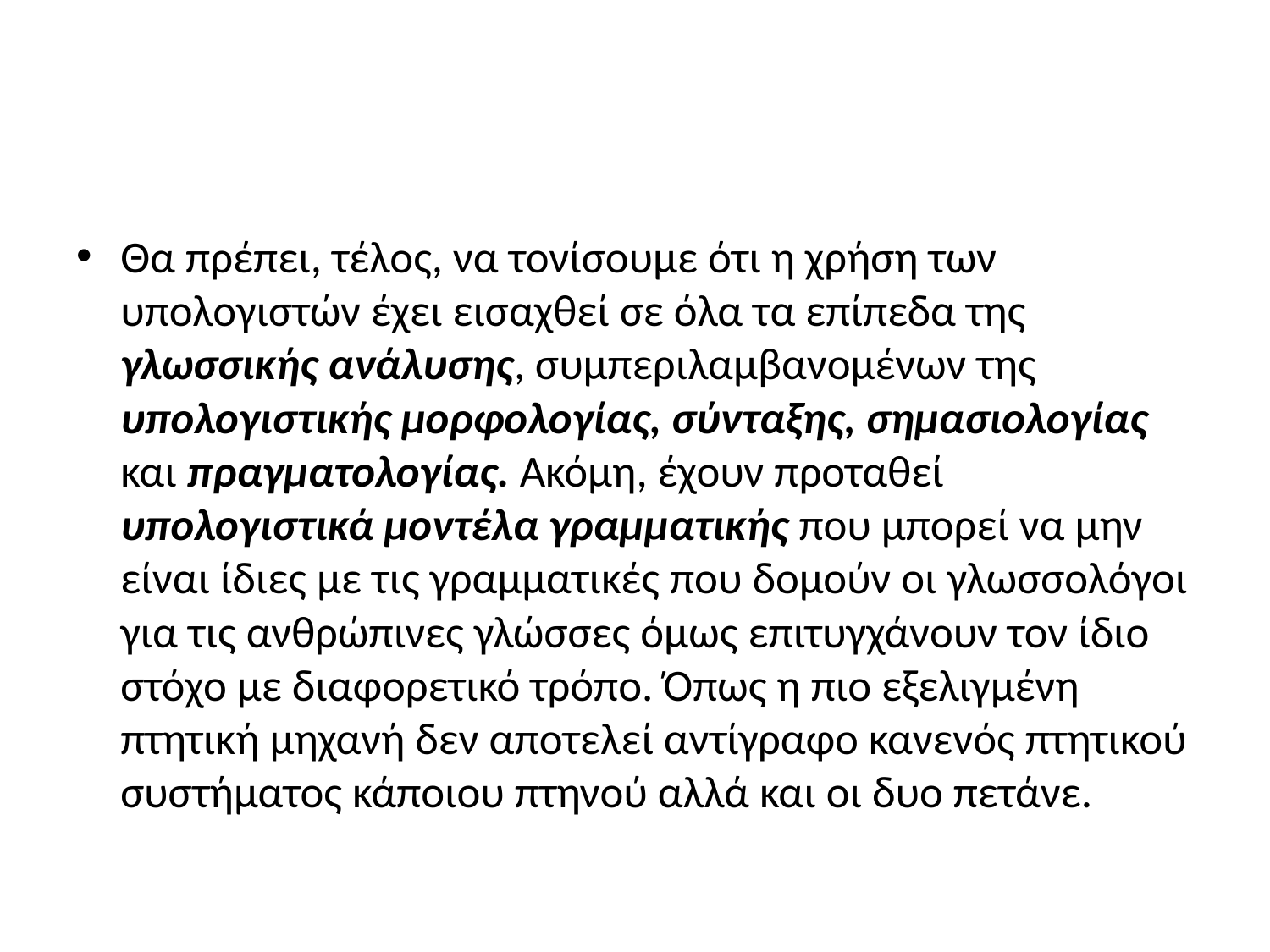

#
Θα πρέπει, τέλος, να τονίσουμε ότι η χρήση των υπολογιστών έχει εισαχθεί σε όλα τα επίπεδα της γλωσσικής ανάλυσης, συμπεριλαμβανομένων της υπολογιστικής μορφολογίας, σύνταξης, σημασιολογίας και πραγματολογίας. Ακόμη, έχουν προταθεί υπολογιστικά μοντέλα γραμματικής που μπορεί να μην είναι ίδιες με τις γραμματικές που δομούν οι γλωσσολόγοι για τις ανθρώπινες γλώσσες όμως επιτυγχάνουν τον ίδιο στόχο με διαφορετικό τρόπο. Όπως η πιο εξελιγμένη πτητική μηχανή δεν αποτελεί αντίγραφο κανενός πτητικού συστήματος κάποιου πτηνού αλλά και οι δυο πετάνε.